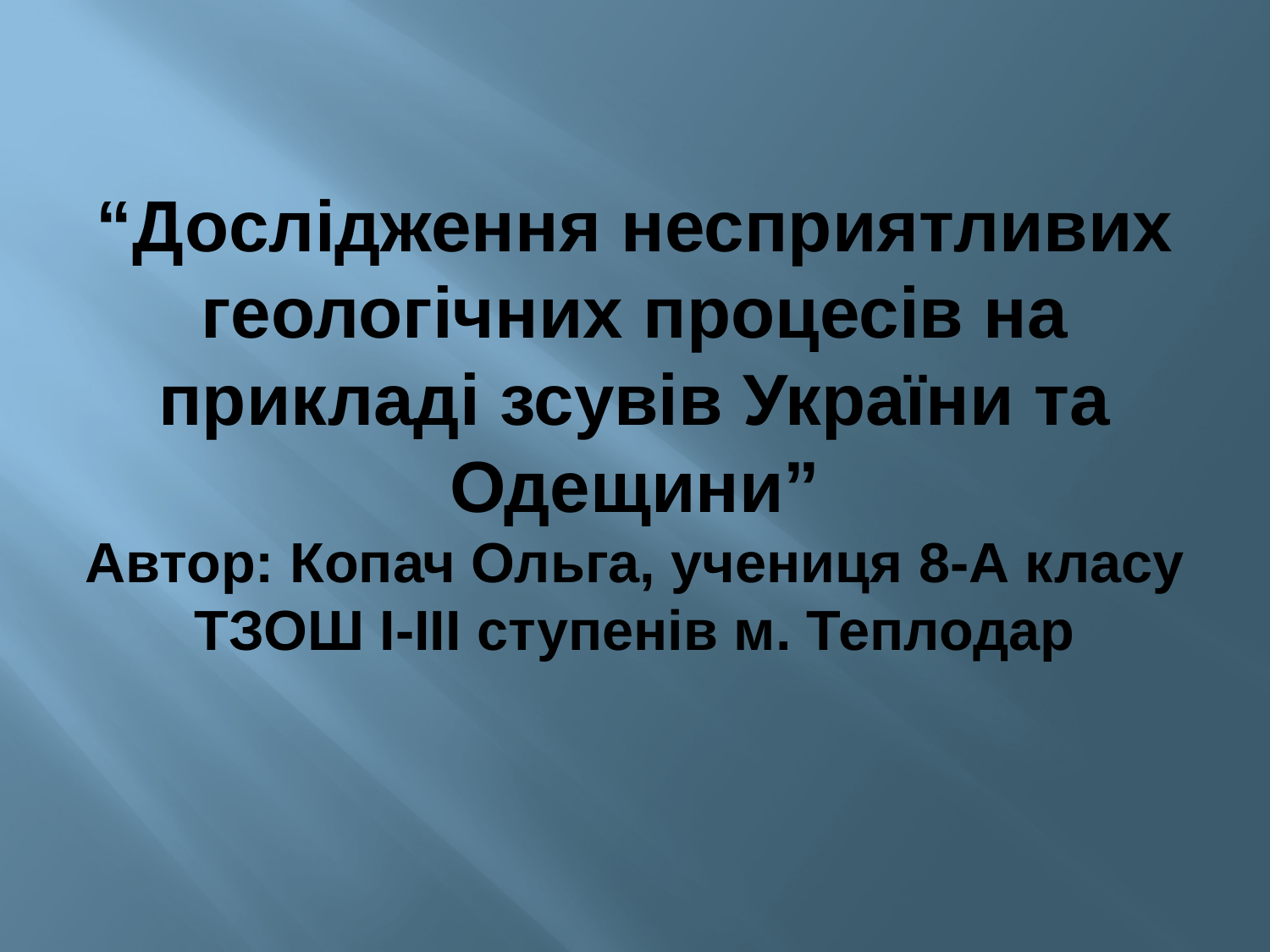

# “Дослідження несприятливих геологічних процесів на прикладі зсувів України та Одещини” Автор: Копач Ольга, учениця 8-А класу ТЗОШ І-ІІІ ступенів м. Теплодар